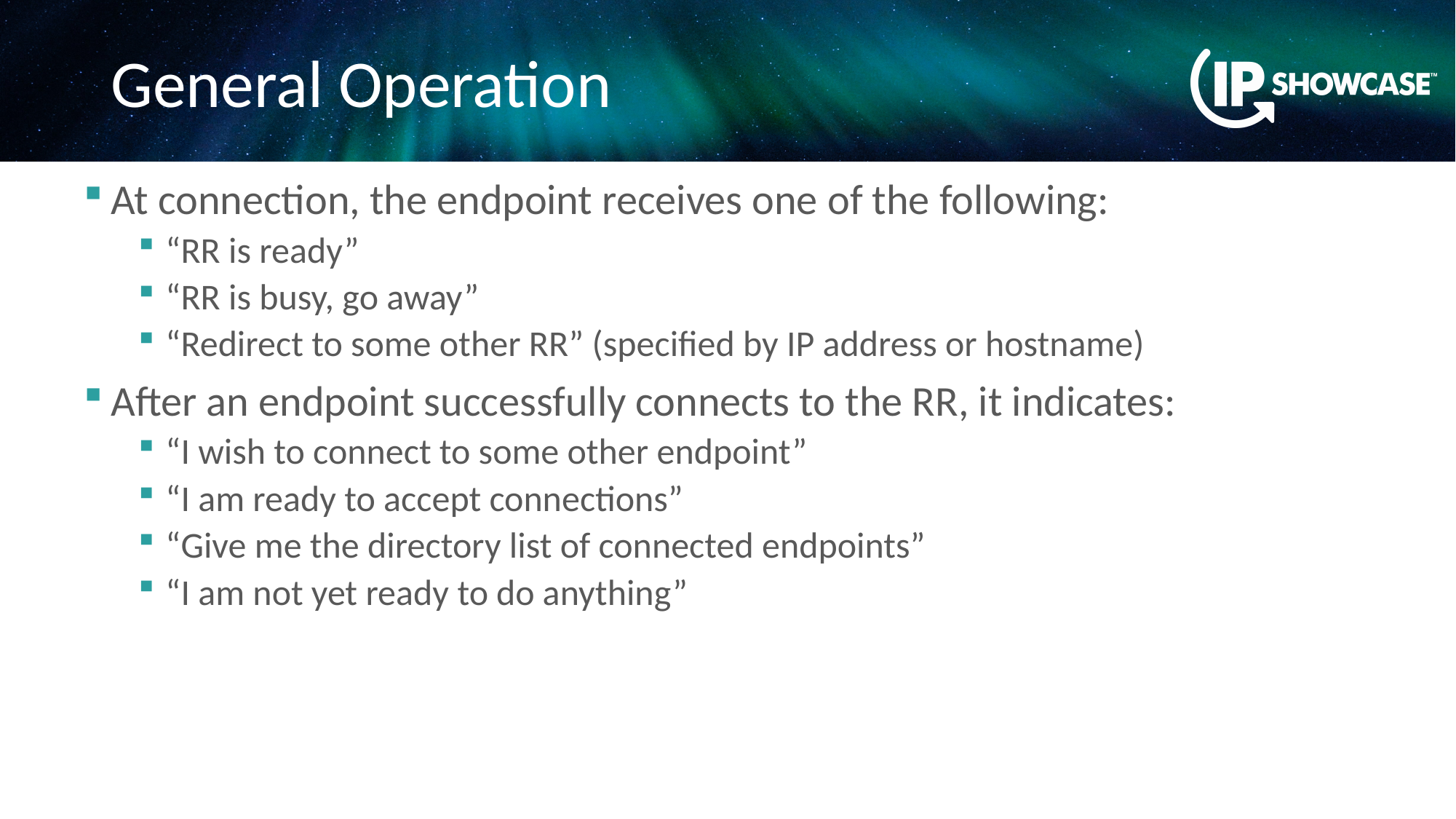

# General Operation
At connection, the endpoint receives one of the following:
“RR is ready”
“RR is busy, go away”
“Redirect to some other RR” (specified by IP address or hostname)
After an endpoint successfully connects to the RR, it indicates:
“I wish to connect to some other endpoint”
“I am ready to accept connections”
“Give me the directory list of connected endpoints”
“I am not yet ready to do anything”